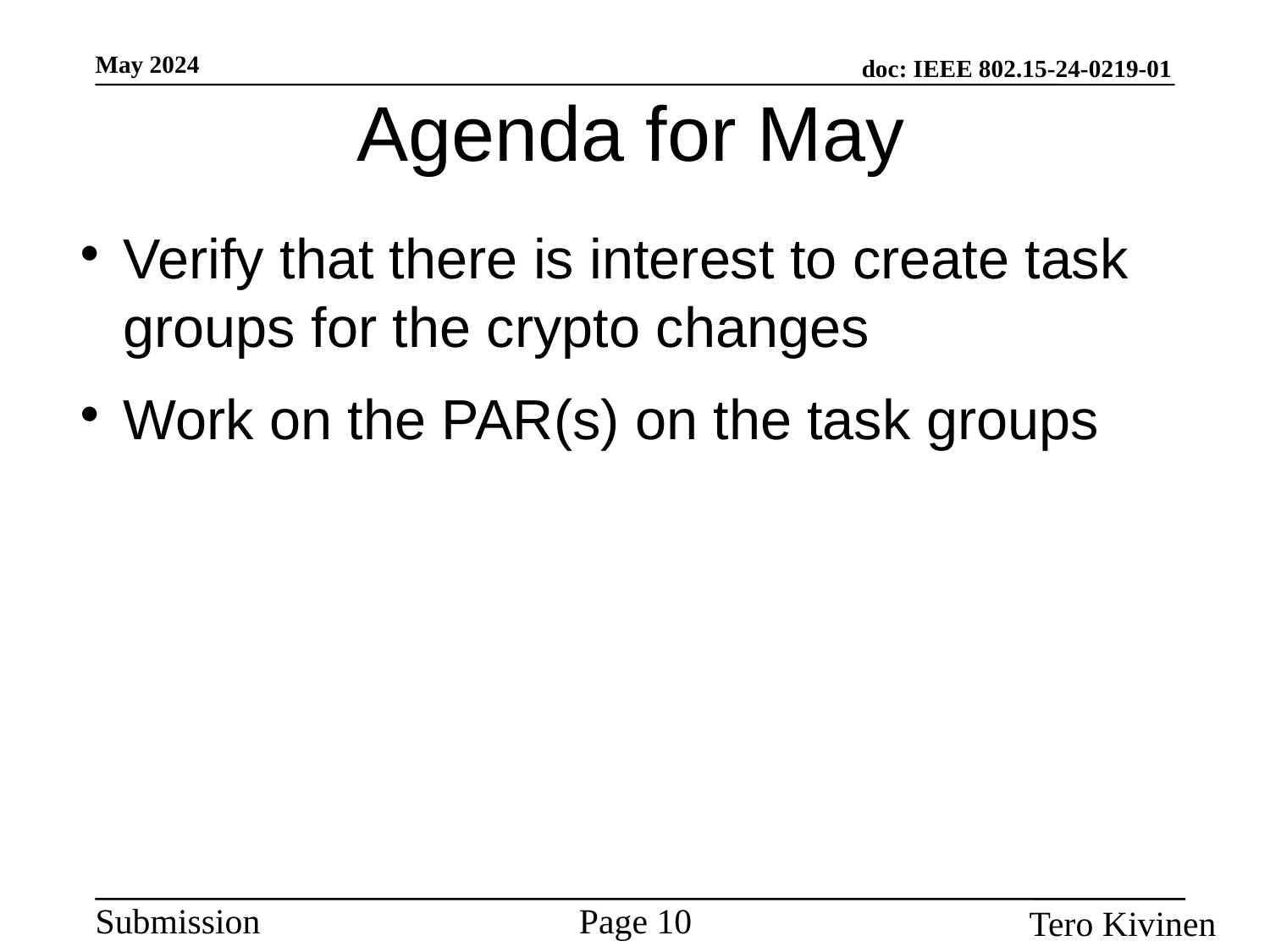

Agenda for May

Verify that there is interest to create task groups for the crypto changes
Work on the PAR(s) on the task groups